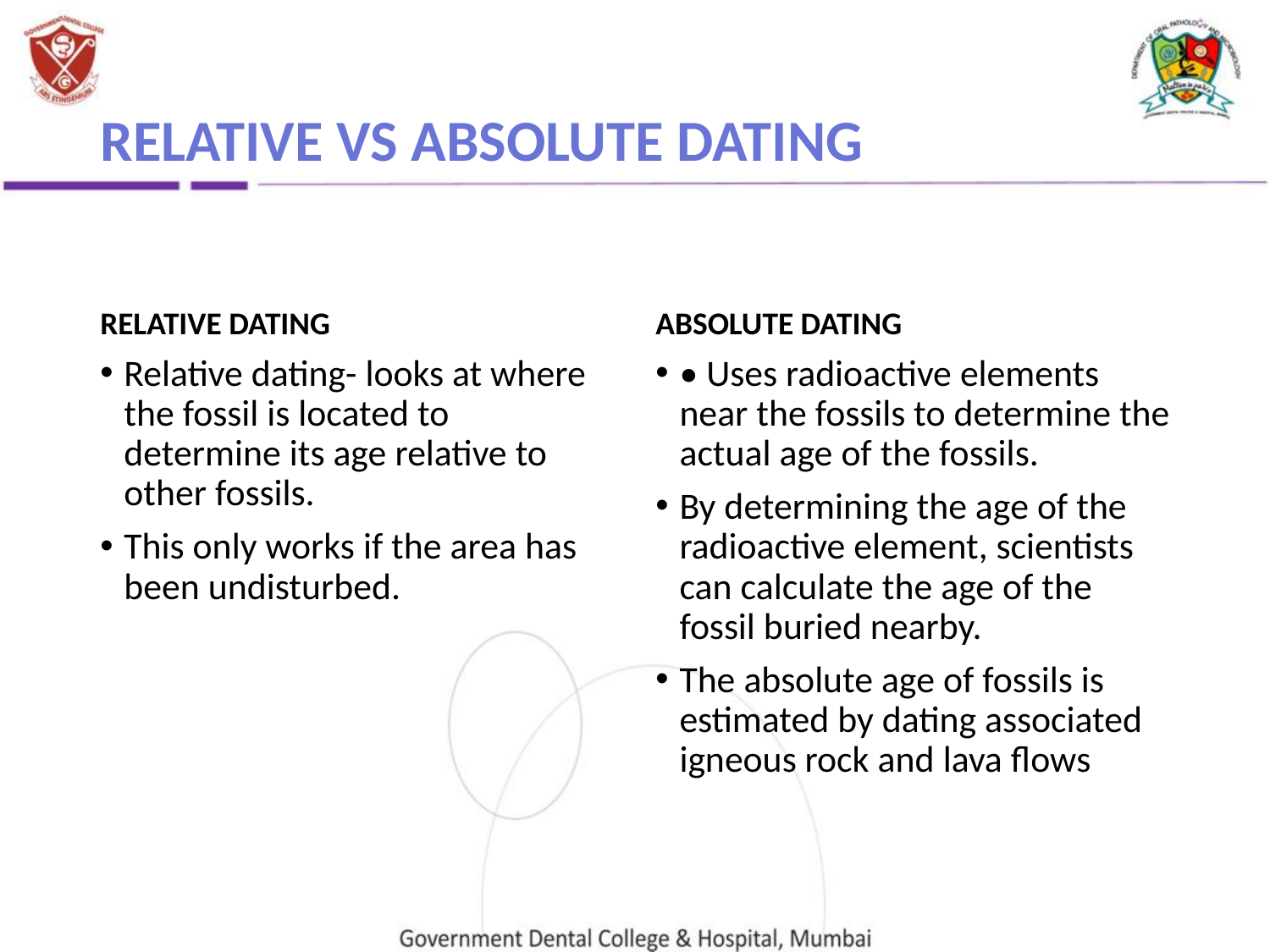

# RELATIVE VS ABSOLUTE DATING
RELATIVE DATING
ABSOLUTE DATING
Relative dating- looks at where the fossil is located to determine its age relative to other fossils.
This only works if the area has been undisturbed.
• Uses radioactive elements near the fossils to determine the actual age of the fossils.
By determining the age of the radioactive element, scientists can calculate the age of the fossil buried nearby.
The absolute age of fossils is estimated by dating associated igneous rock and lava flows